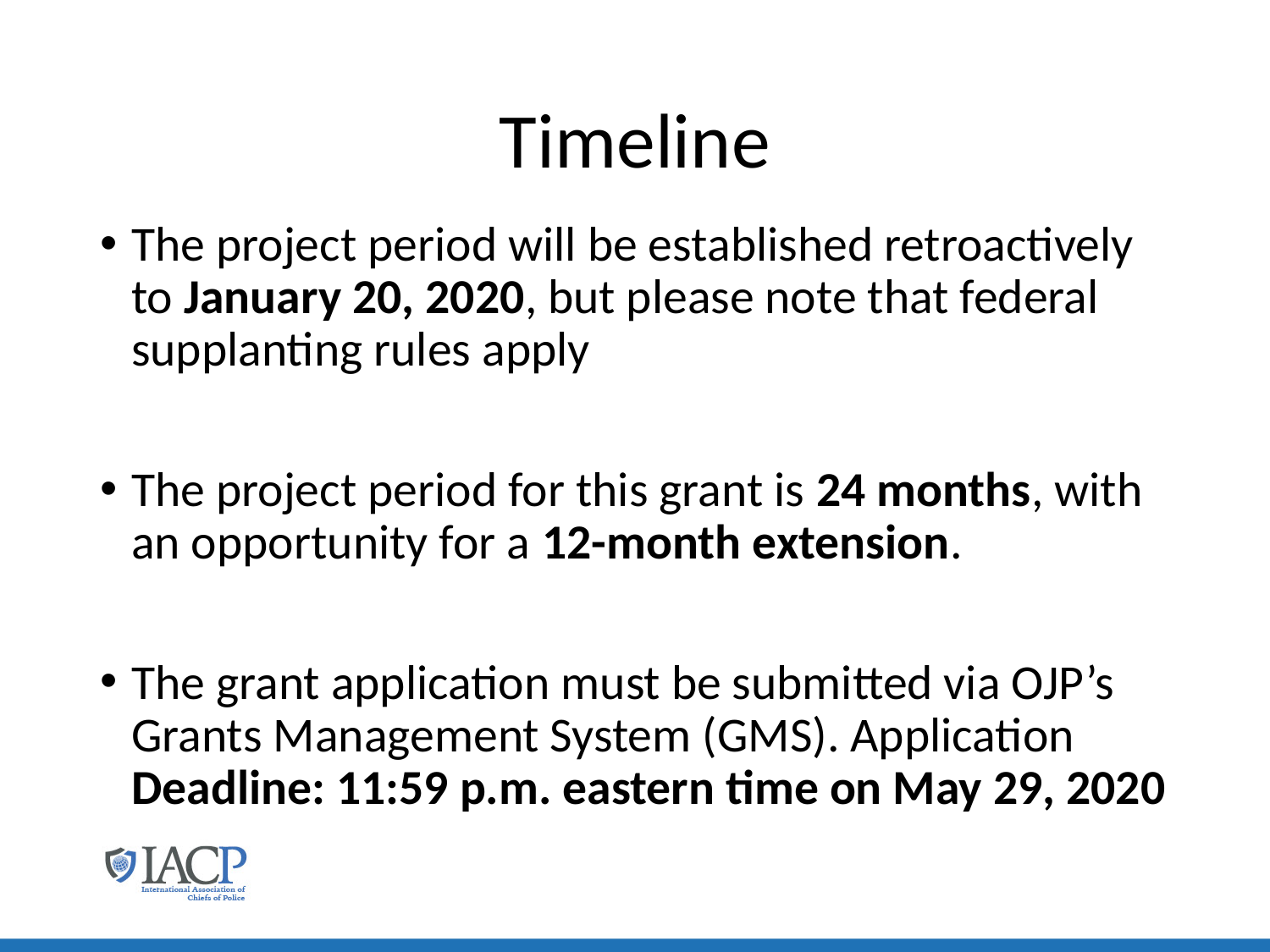

# Timeline
The project period will be established retroactively to January 20, 2020, but please note that federal supplanting rules apply

The project period for this grant is 24 months, with an opportunity for a 12-month extension.

The grant application must be submitted via OJP’s Grants Management System (GMS). Application Deadline: 11:59 p.m. eastern time on May 29, 2020